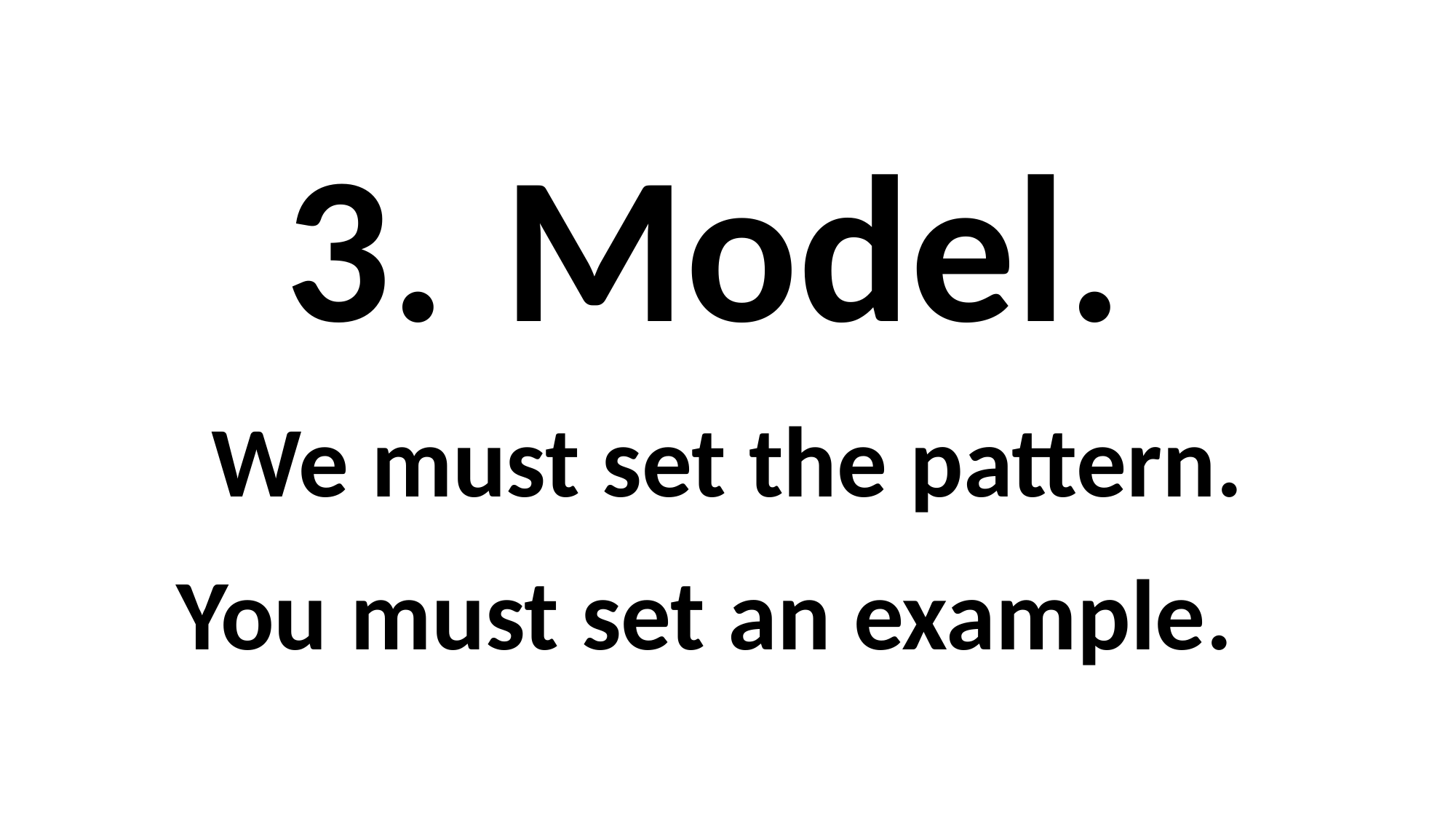

3.	Model.
We must set the pattern.
You must set an example.